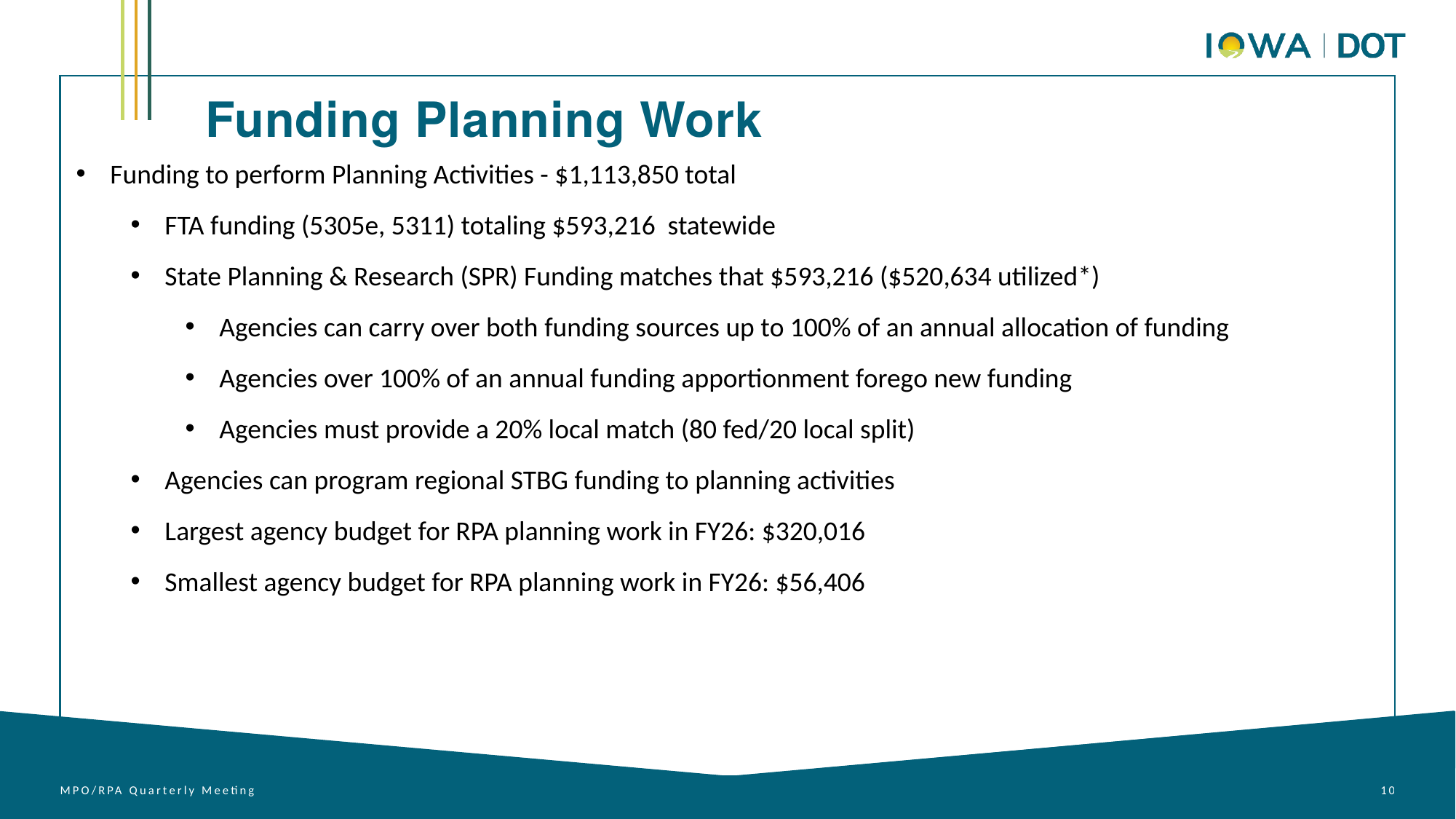

Funding Planning Work
Funding to perform Planning Activities - $1,113,850 total
FTA funding (5305e, 5311) totaling $593,216  statewide
State Planning & Research (SPR) Funding matches that $593,216 ($520,634 utilized*)
Agencies can carry over both funding sources up to 100% of an annual allocation of funding
Agencies over 100% of an annual funding apportionment forego new funding
Agencies must provide a 20% local match (80 fed/20 local split)
Agencies can program regional STBG funding to planning activities
Largest agency budget for RPA planning work in FY26: $320,016
Smallest agency budget for RPA planning work in FY26: $56,406